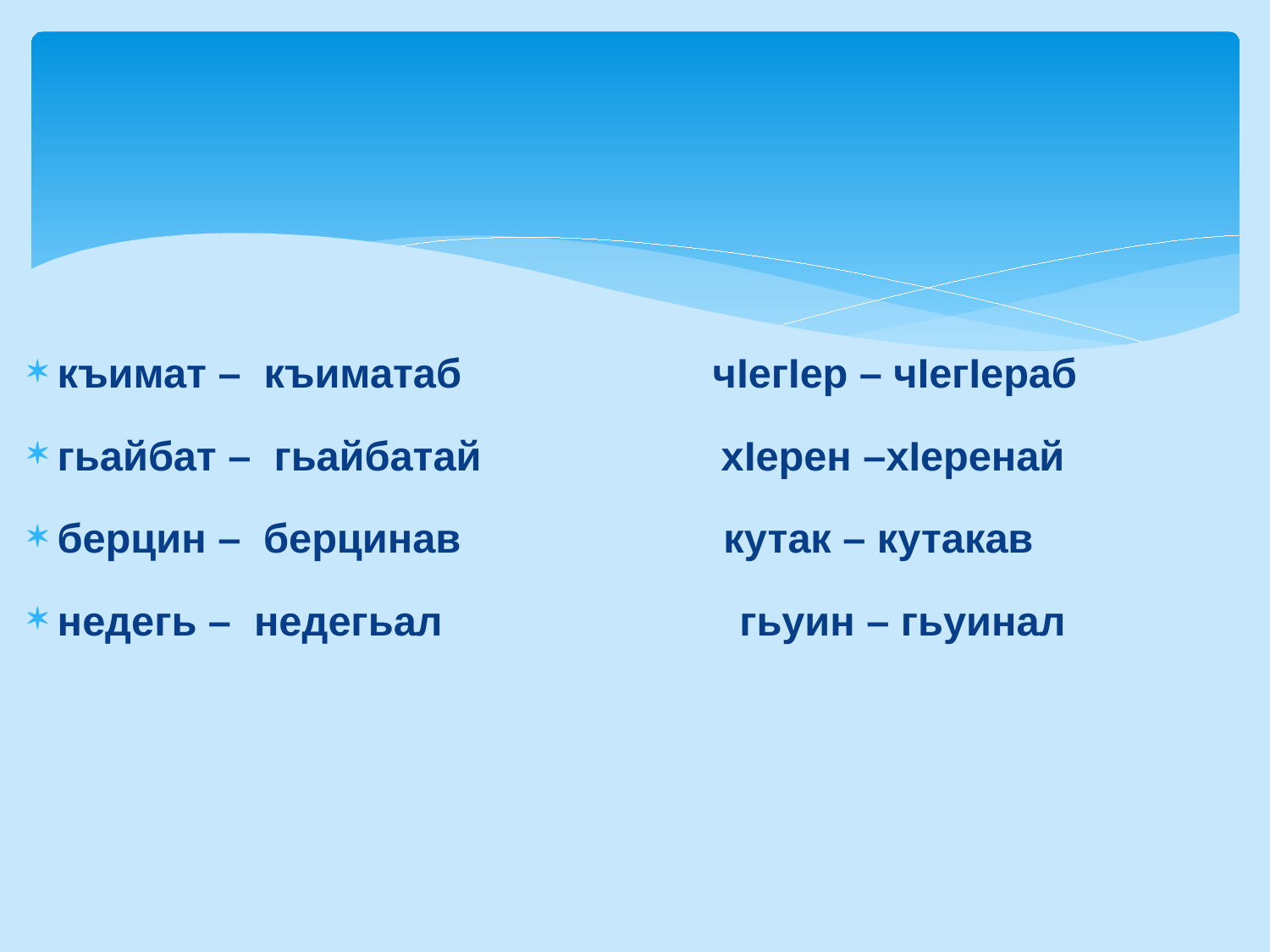

къимат –  къиматаб                      чIегIер – чIегIераб
гьайбат –  гьайбатай                     хIерен –хIеренай
берцин –  берцинав                       кутак – кутакав
недегь –  недегьал                          гьуин – гьуинал